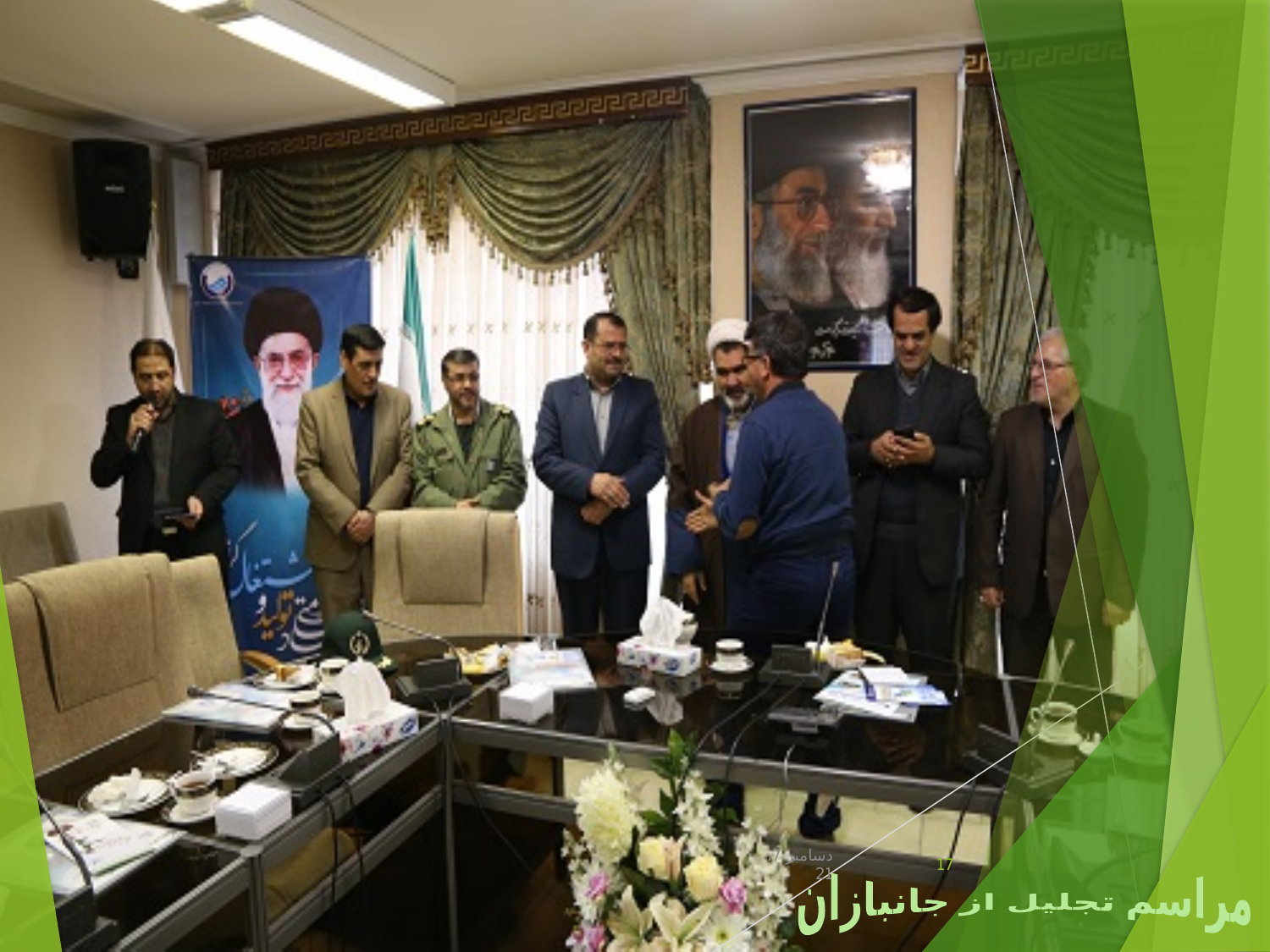

دسامبر 7، 21
17
مراسم تجلیل از جانبازان